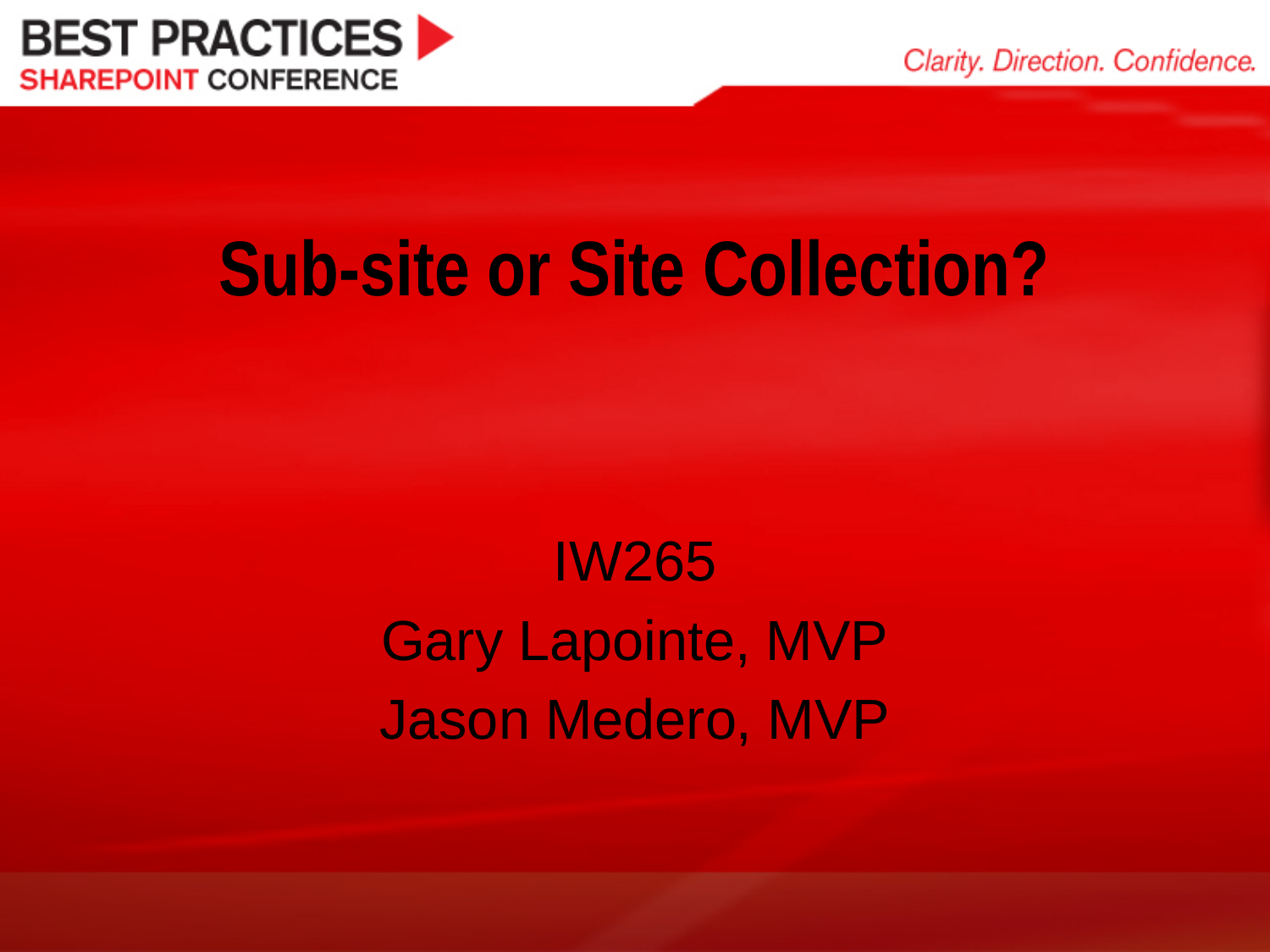

# Sub-site or Site Collection?
IW265
Gary Lapointe, MVP
Jason Medero, MVP